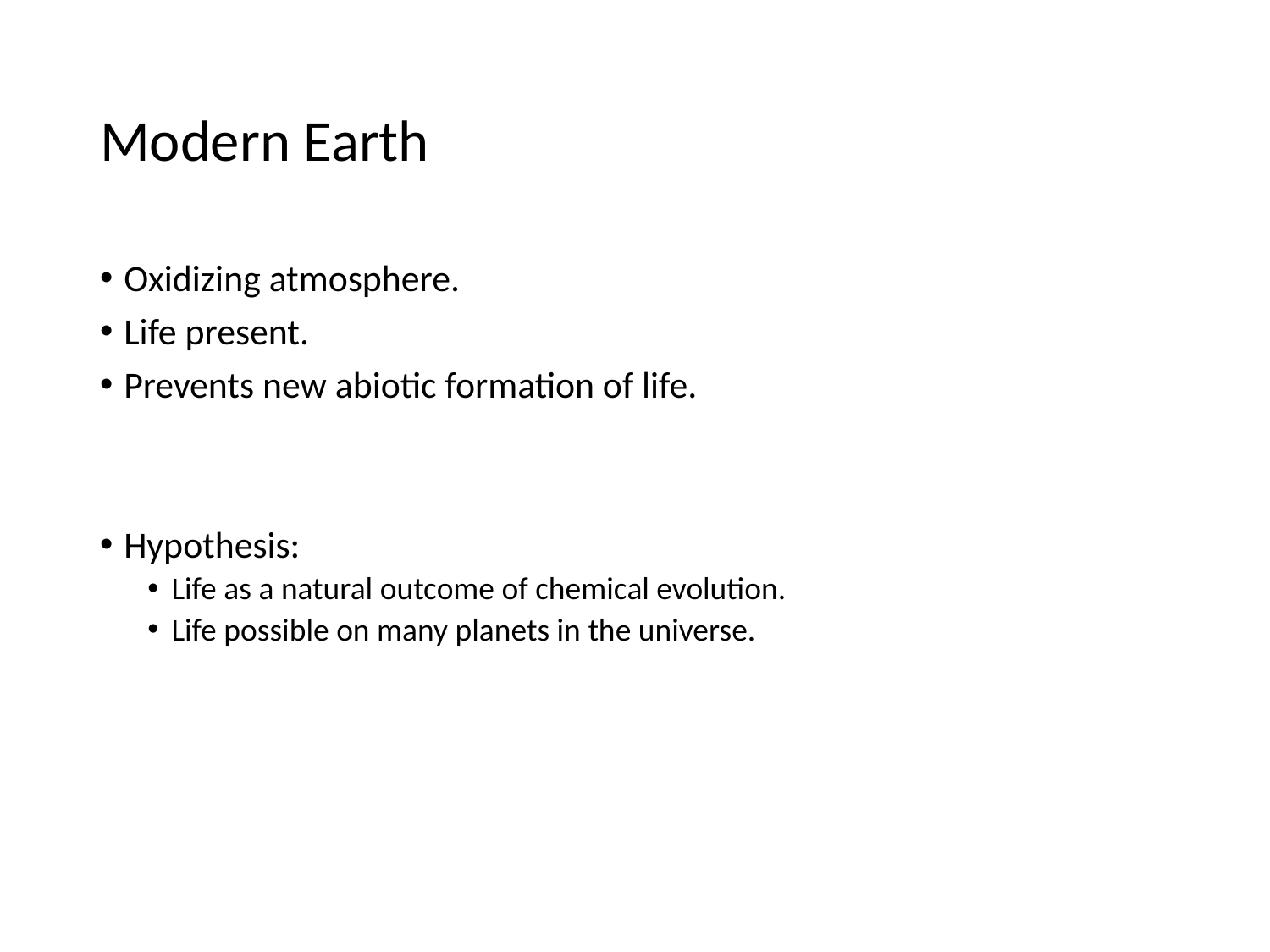

# Modern Earth
Oxidizing atmosphere.
Life present.
Prevents new abiotic formation of life.

Hypothesis:
Life as a natural outcome of chemical evolution.
Life possible on many planets in the universe.